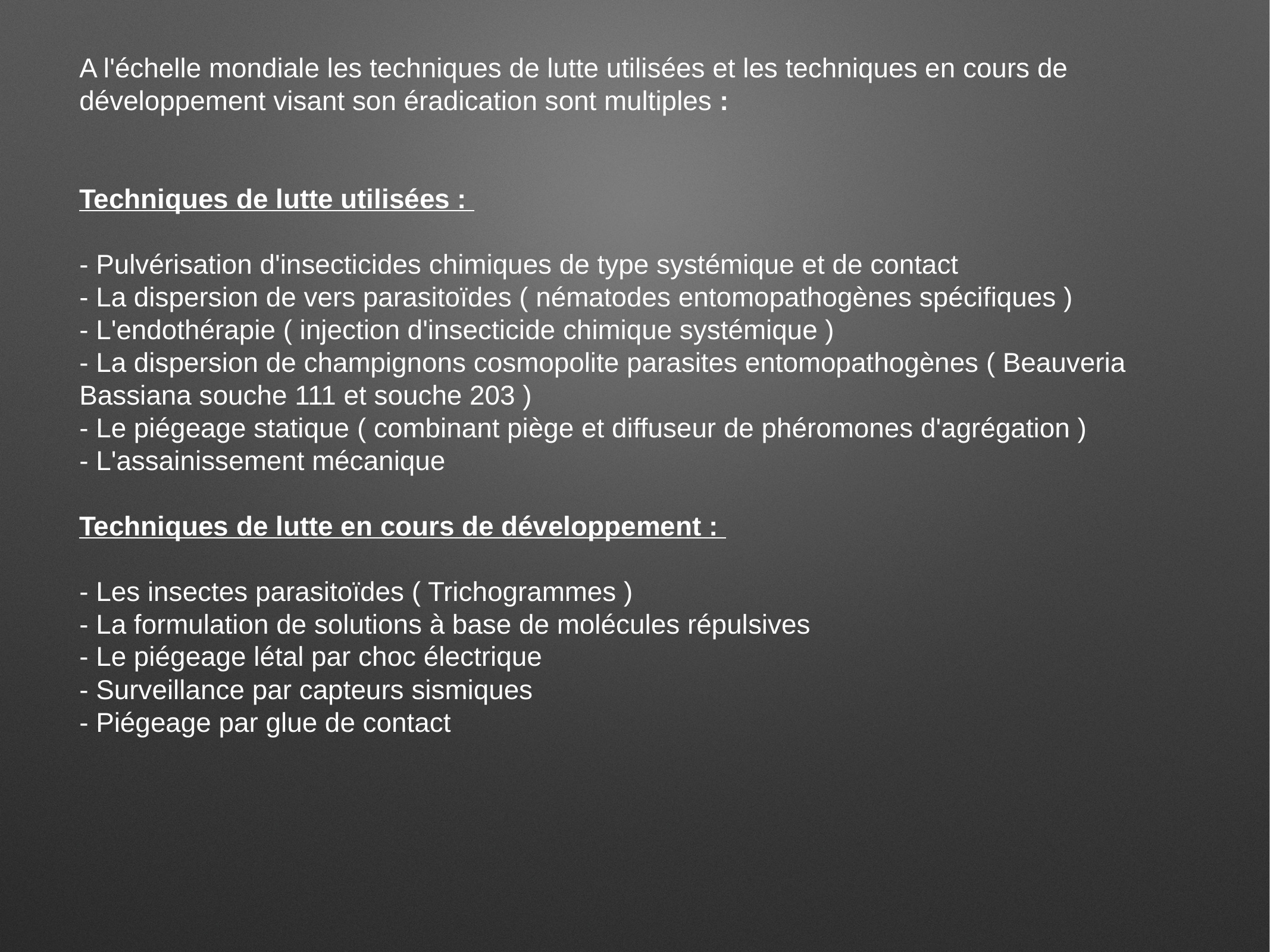

A l'échelle mondiale les techniques de lutte utilisées et les techniques en cours de développement visant son éradication sont multiples :

Techniques de lutte utilisées :

- Pulvérisation d'insecticides chimiques de type systémique et de contact
- La dispersion de vers parasitoïdes ( nématodes entomopathogènes spécifiques )
- L'endothérapie ( injection d'insecticide chimique systémique )
- La dispersion de champignons cosmopolite parasites entomopathogènes ( Beauveria Bassiana souche 111 et souche 203 )
- Le piégeage statique ( combinant piège et diffuseur de phéromones d'agrégation )
- L'assainissement mécanique

Techniques de lutte en cours de développement :

- Les insectes parasitoïdes ( Trichogrammes )
- La formulation de solutions à base de molécules répulsives
- Le piégeage létal par choc électrique
- Surveillance par capteurs sismiques
- Piégeage par glue de contact